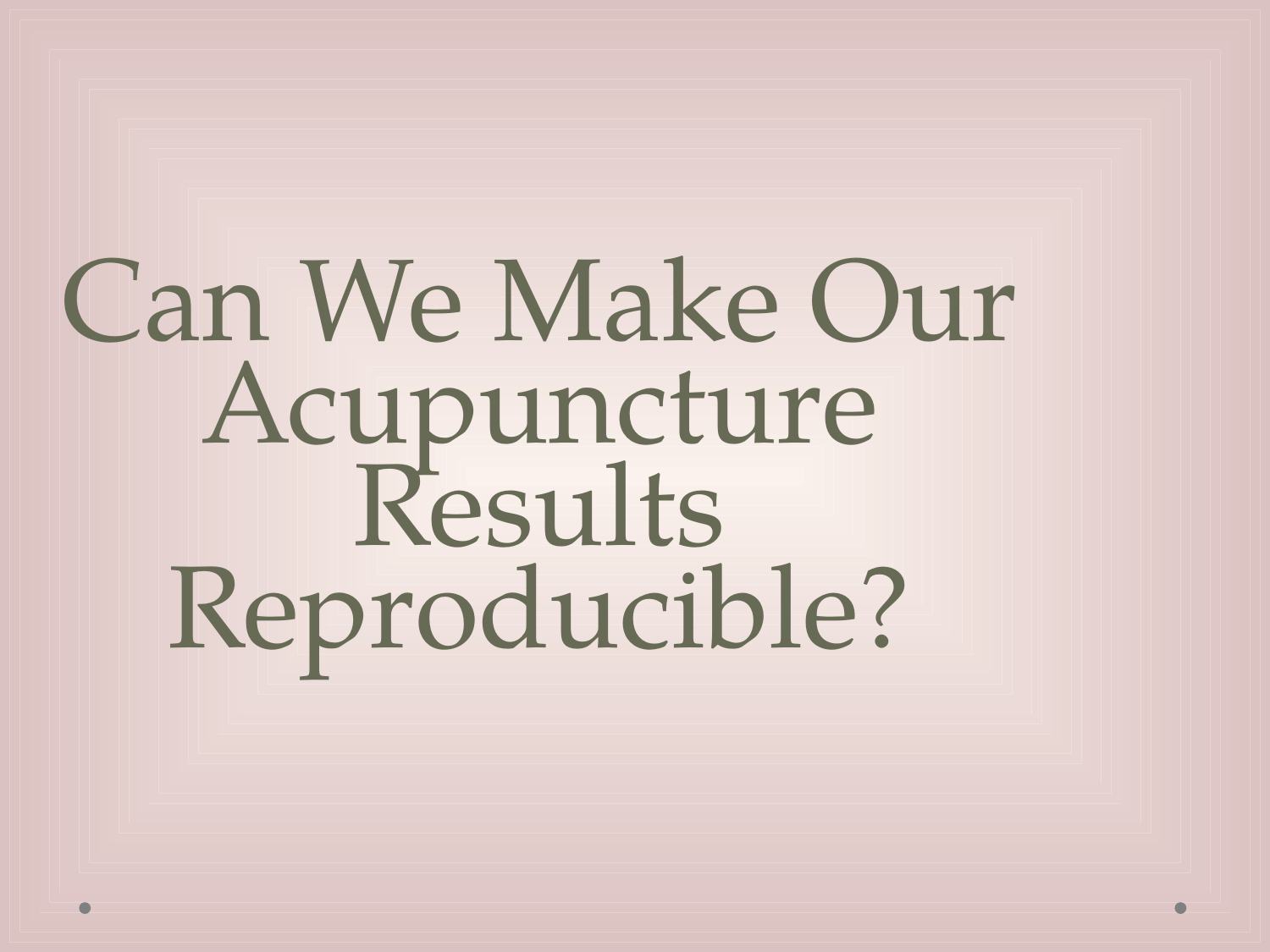

Can We Make Our Acupuncture Results Reproducible?